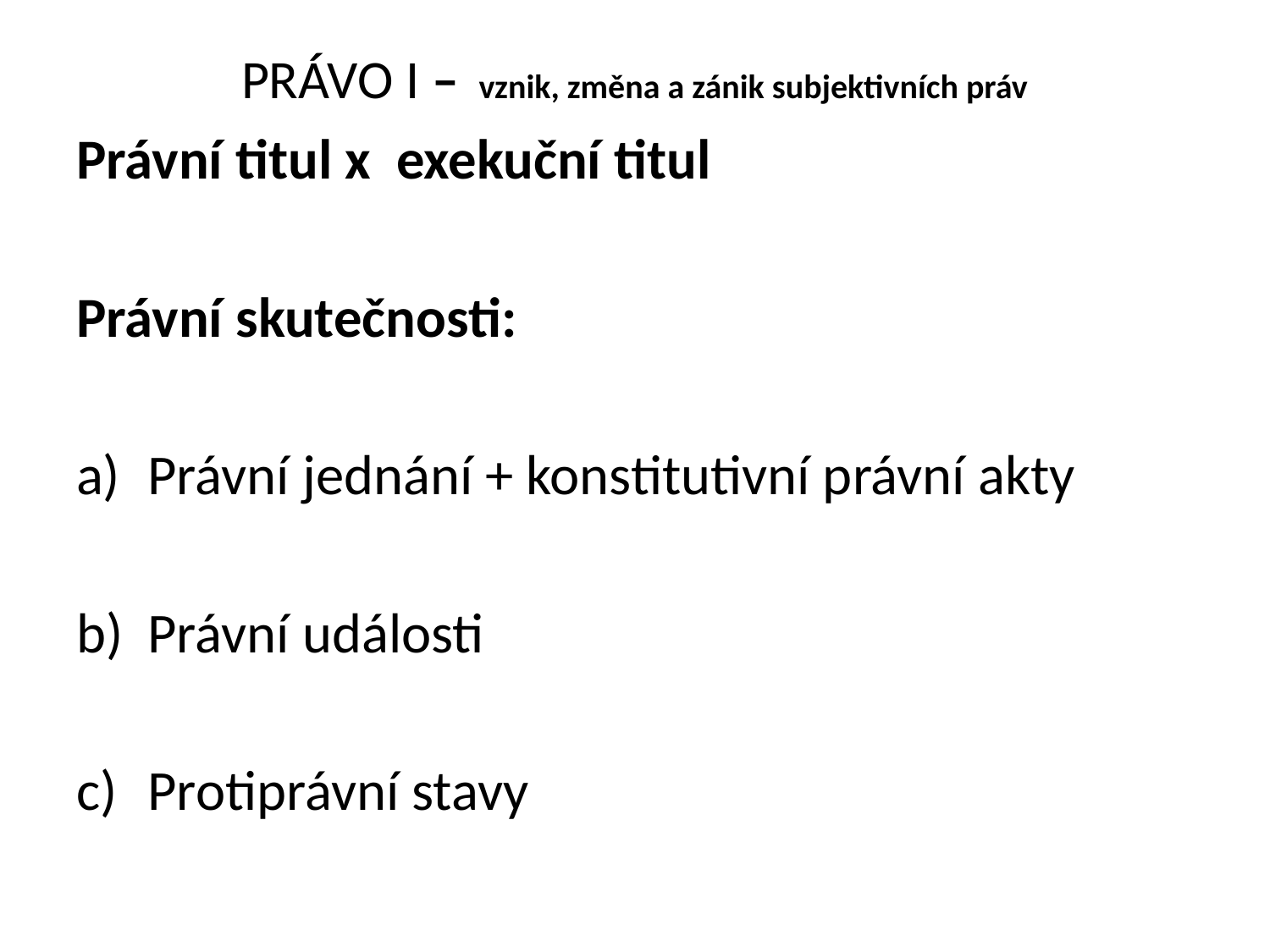

# PRÁVO I –  vznik, změna a zánik subjektivních práv
Právní titul x  exekuční titul

Právní skutečnosti:

Právní jednání + konstitutivní právní akty

Právní události

Protiprávní stavy